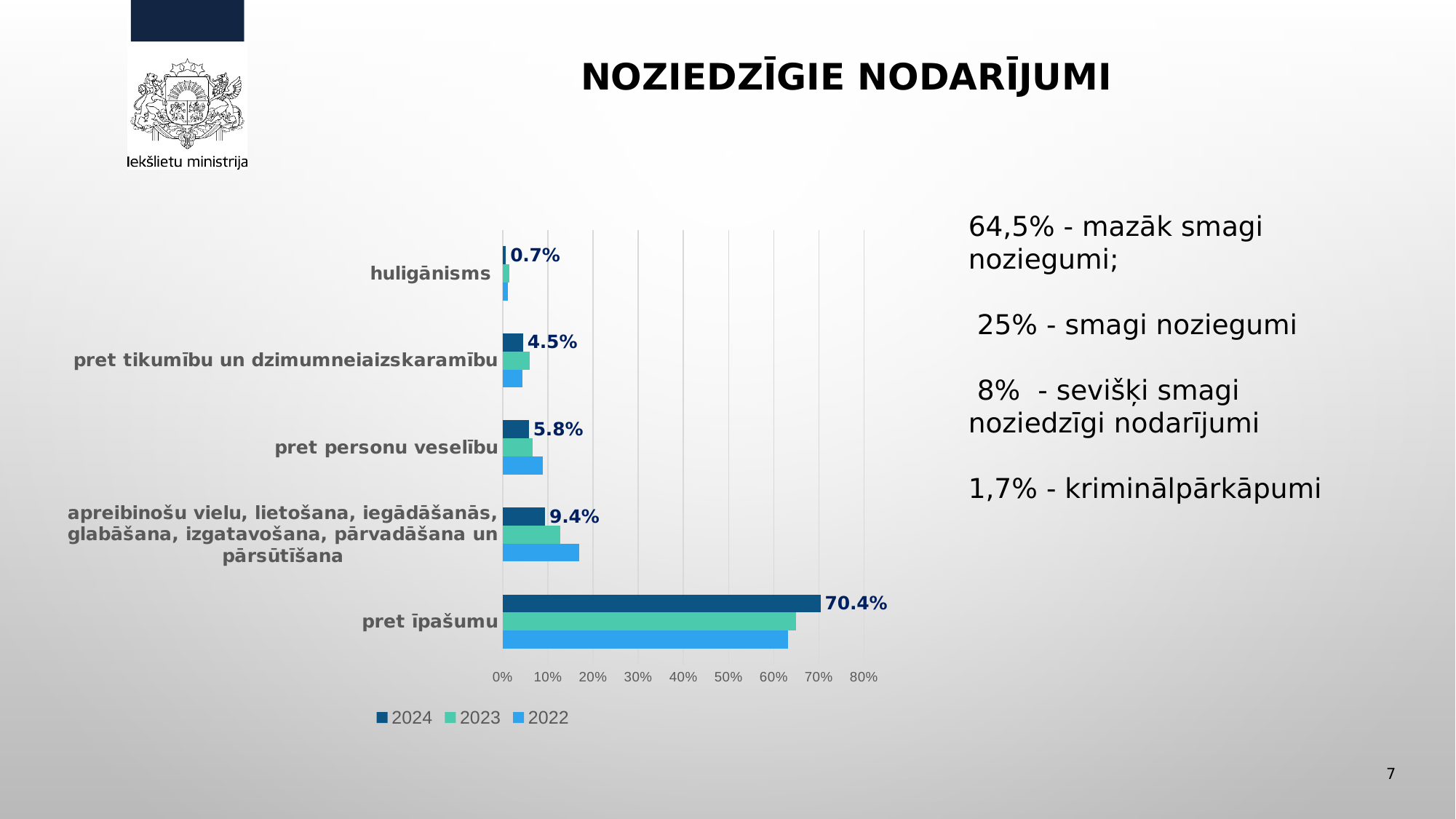

# Noziedzīgie nodarījumi
64,5% - mazāk smagi noziegumi;

 25% - smagi noziegumi

 8%  - sevišķi smagi noziedzīgi nodarījumi

1,7% - kriminālpārkāpumi

### Chart

| Category | 2022 | 2023 | 2024 |
|---|---|---|---|
| pret īpašumu | 0.631 | 0.65 | 0.704 |
| apreibinošu vielu, lietošana, iegādāšanās, glabāšana, izgatavošana, pārvadāšana un pārsūtīšana | 0.17 | 0.127 | 0.094 |
| pret personu veselību | 0.088 | 0.066 | 0.058 |
| pret tikumību un dzimumneiaizskaramību | 0.044 | 0.06 | 0.045 |
| huligānisms  | 0.012 | 0.014 | 0.007 |
7